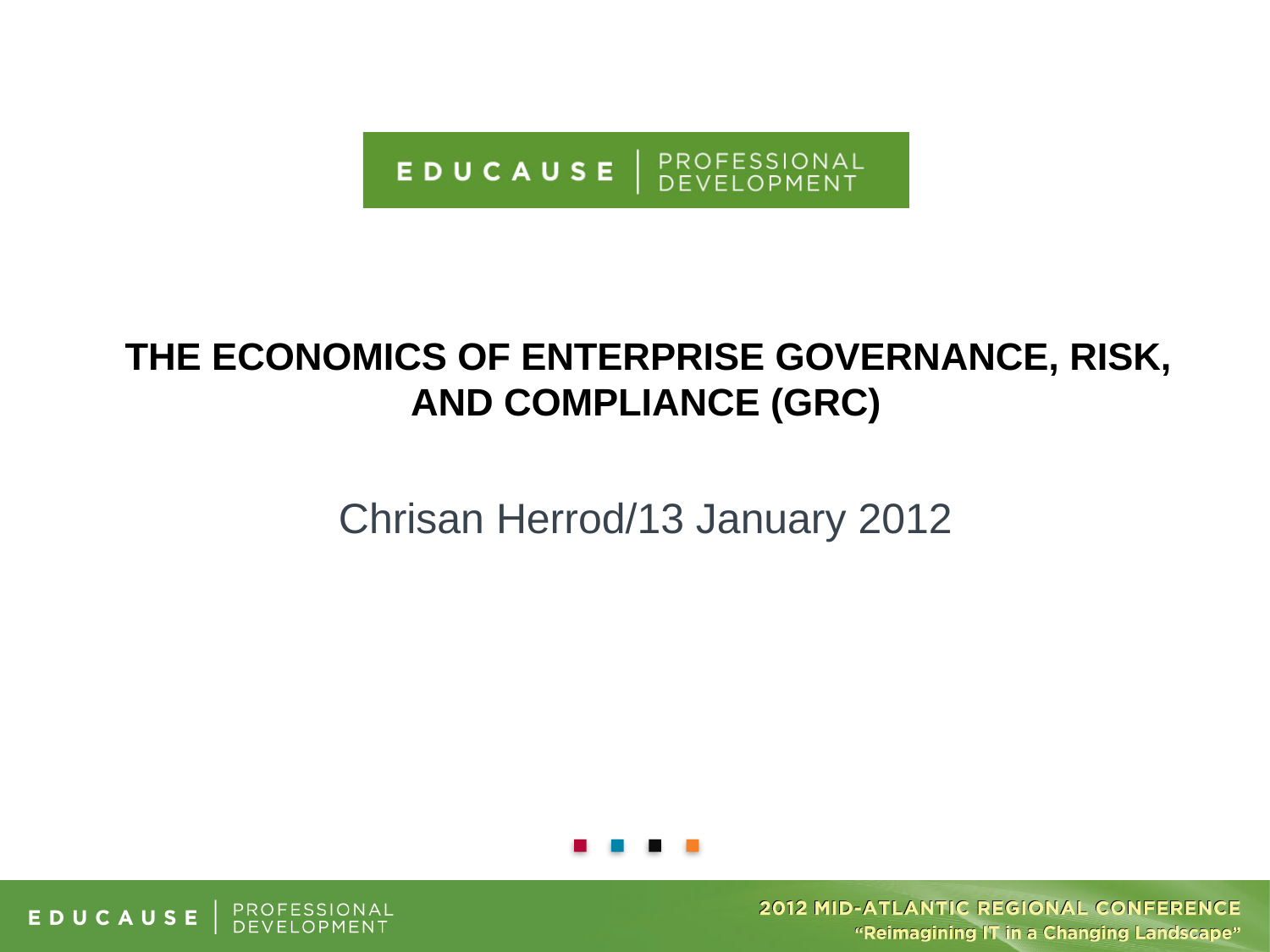

# The Economics of Enterprise Governance, Risk, and Compliance (GRC)
Chrisan Herrod/13 January 2012